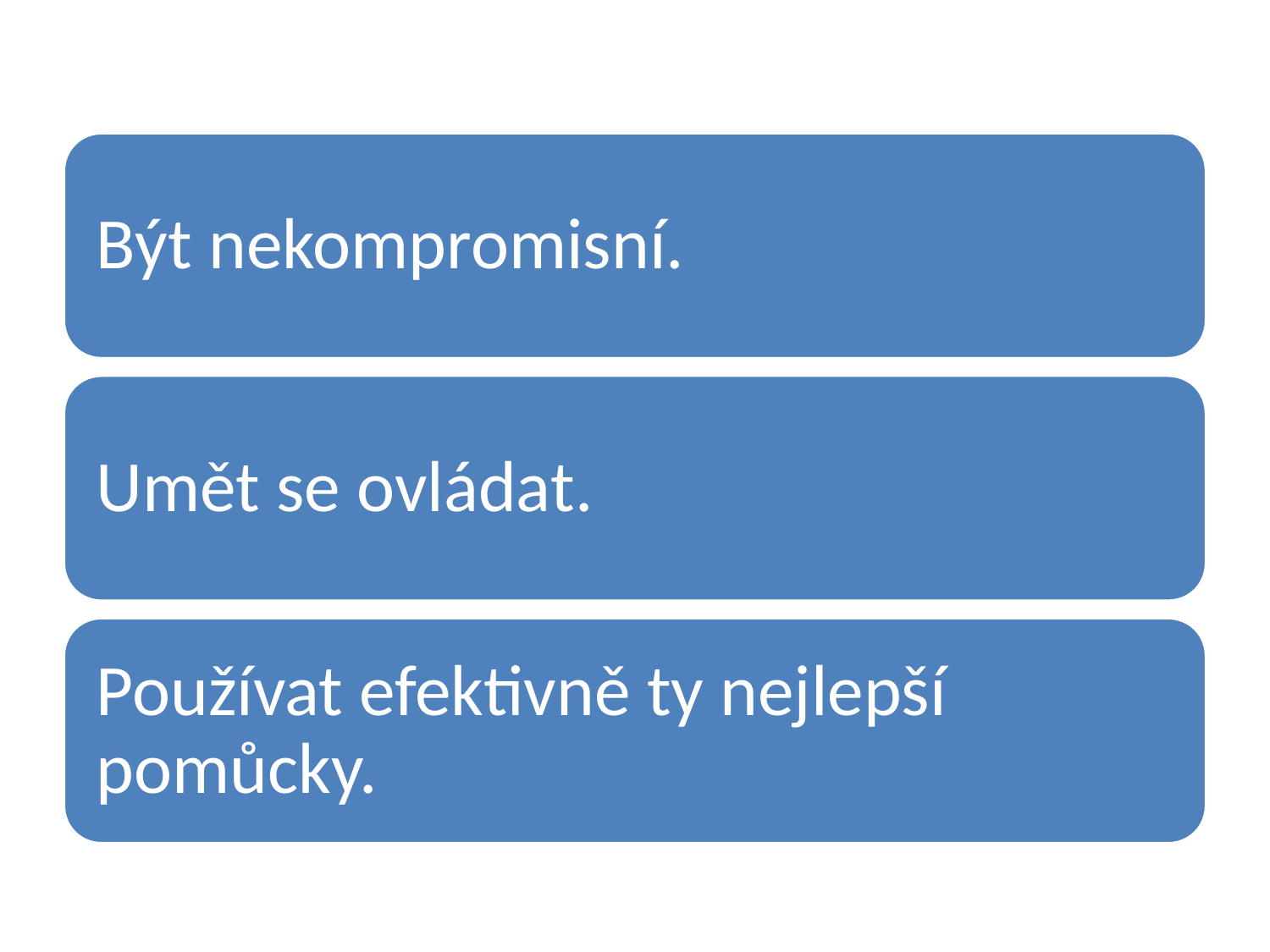

Být nekompromisní.
Umět se ovládat.
Používat efektivně ty nejlepší pomůcky.